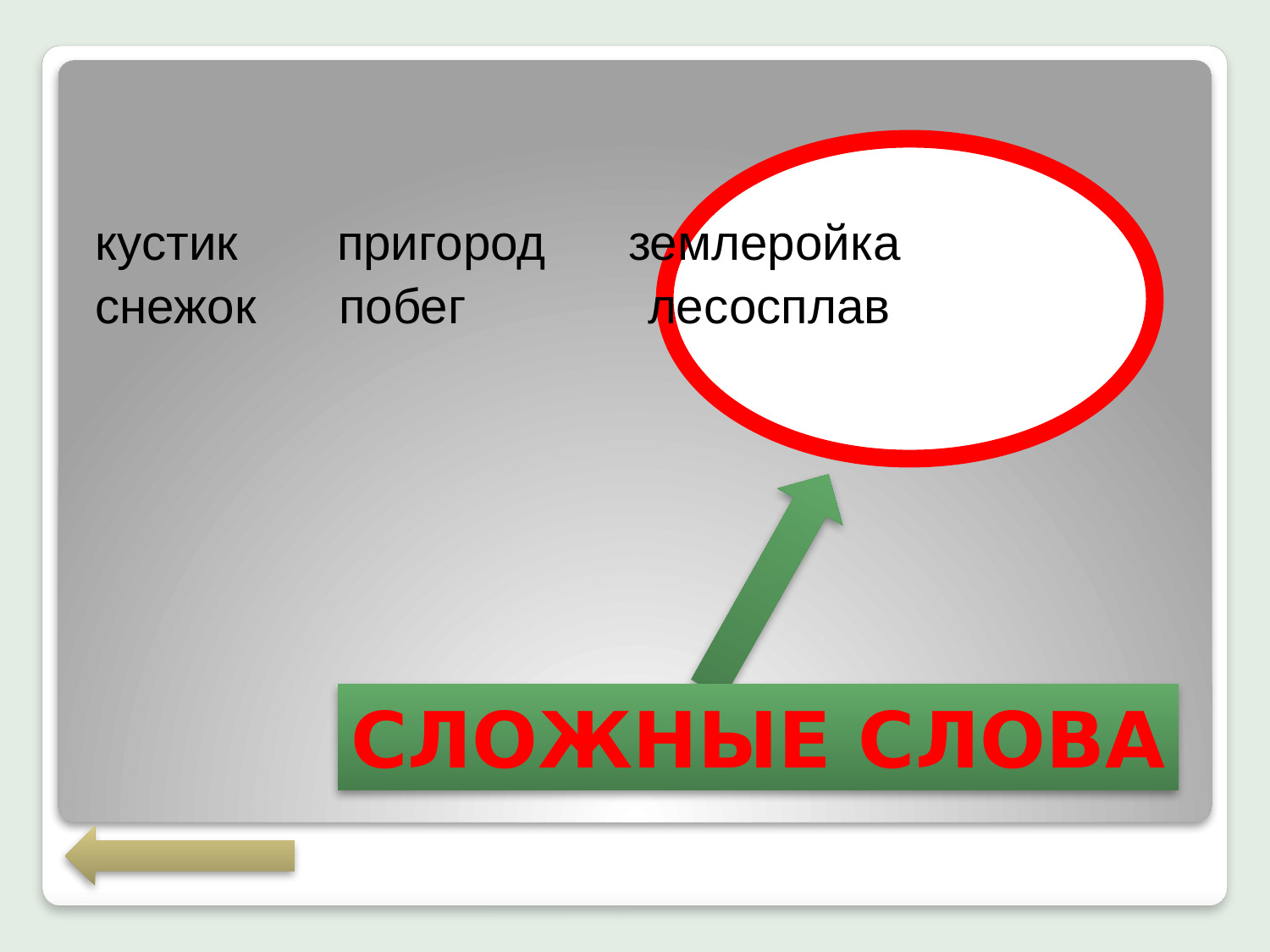

кустик      пригород     землеройка
снежок     побег           лесосплав

Сложные слова